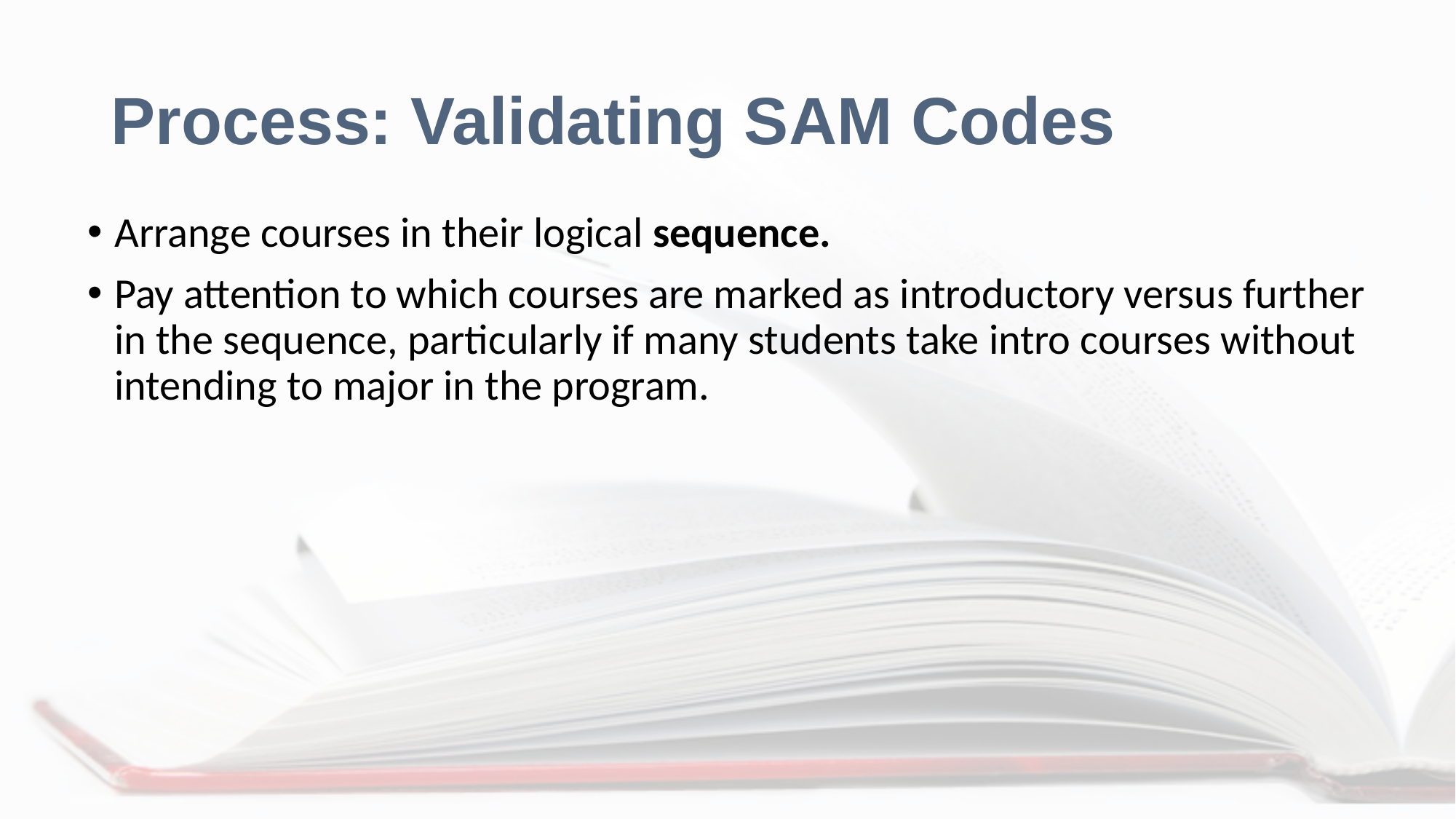

# Process: Validating SAM Codes
Arrange courses in their logical sequence.
Pay attention to which courses are marked as introductory versus further in the sequence, particularly if many students take intro courses without intending to major in the program.